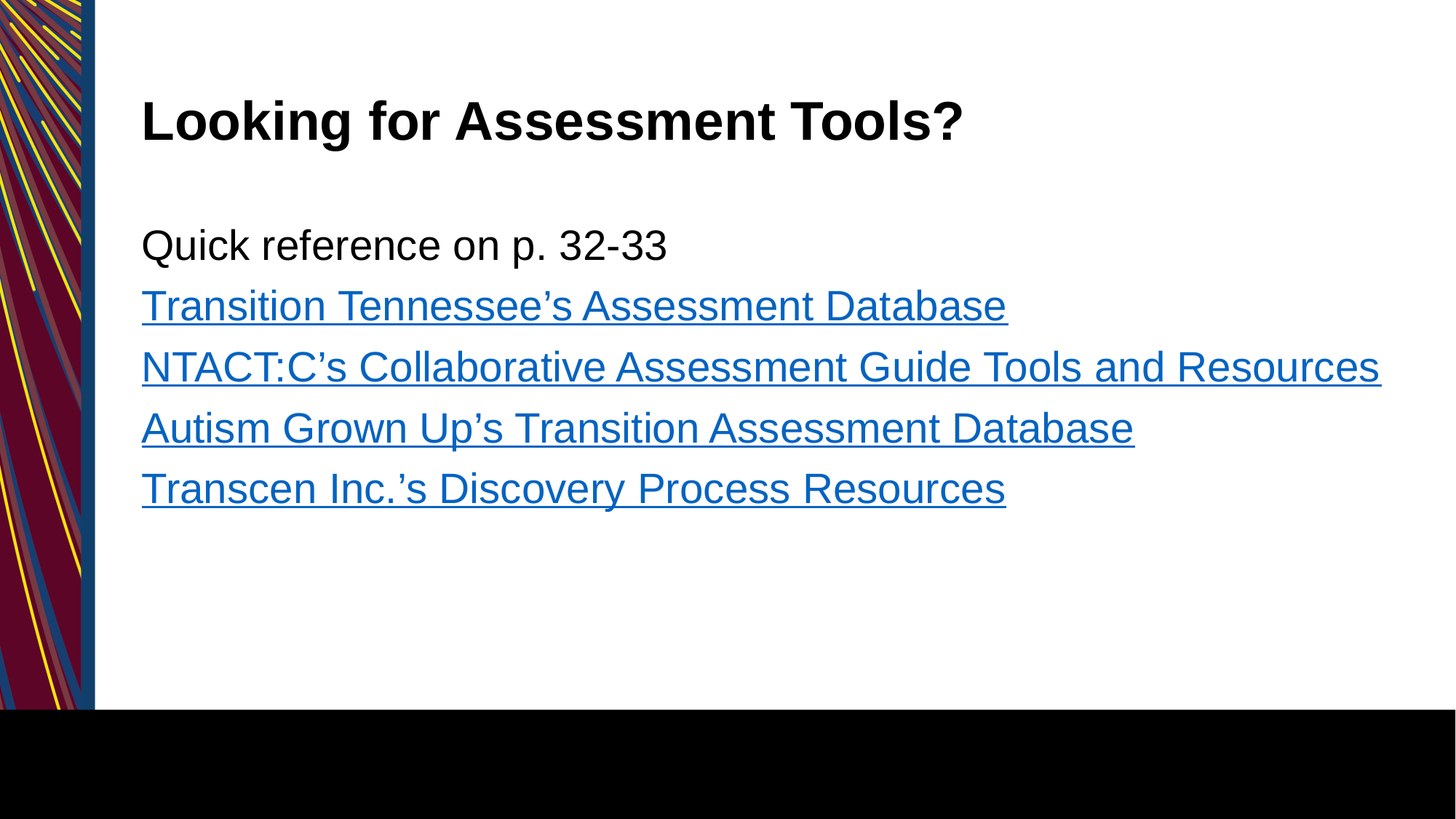

# Looking for Assessment Tools?
Quick reference on p. 32-33
Transition Tennessee’s Assessment Database
NTACT:C’s Collaborative Assessment Guide Tools and Resources
Autism Grown Up’s Transition Assessment Database
Transcen Inc.’s Discovery Process Resources